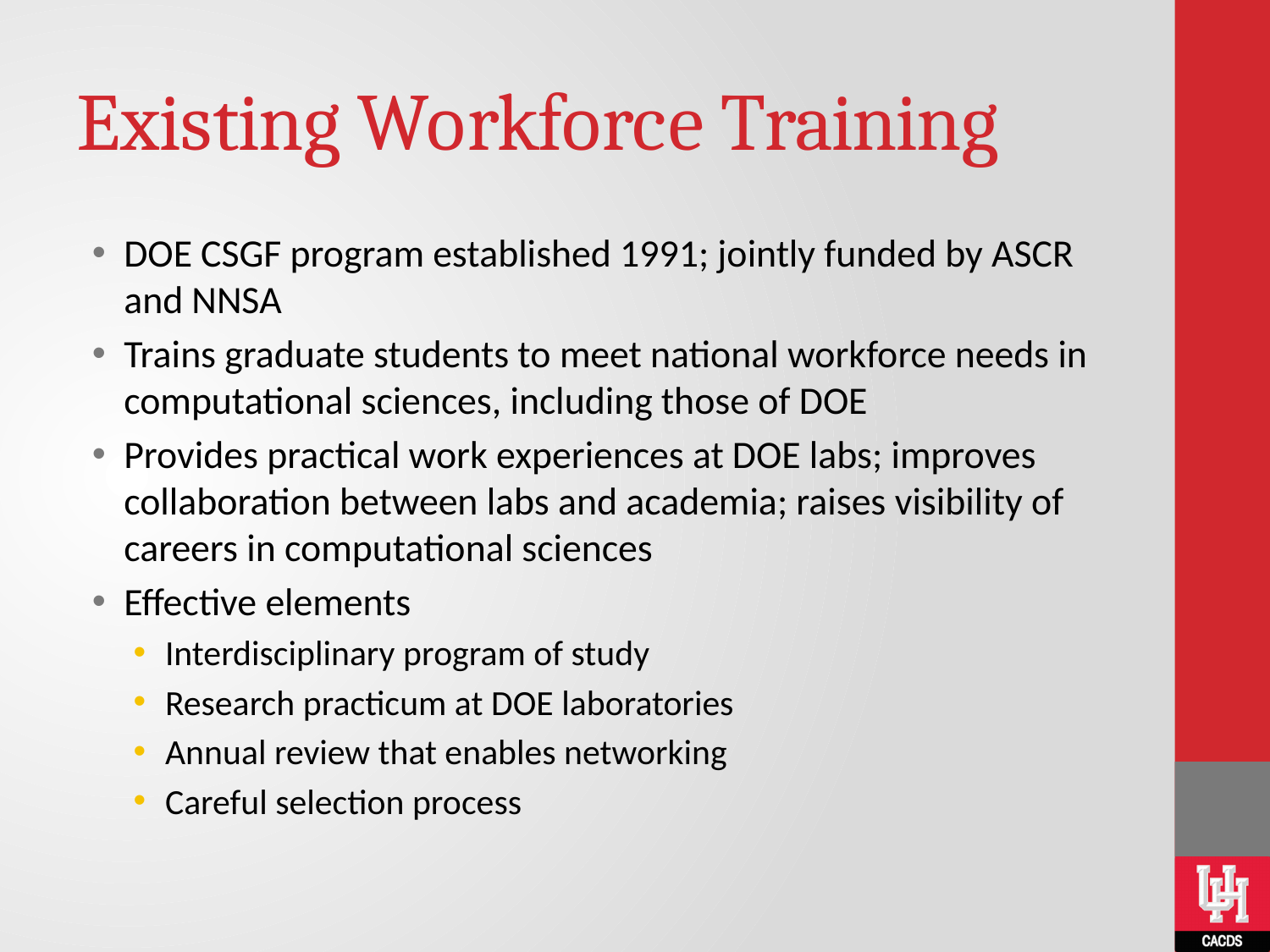

# Existing Workforce Training
DOE CSGF program established 1991; jointly funded by ASCR and NNSA
Trains graduate students to meet national workforce needs in computational sciences, including those of DOE
Provides practical work experiences at DOE labs; improves collaboration between labs and academia; raises visibility of careers in computational sciences
Effective elements
Interdisciplinary program of study
Research practicum at DOE laboratories
Annual review that enables networking
Careful selection process